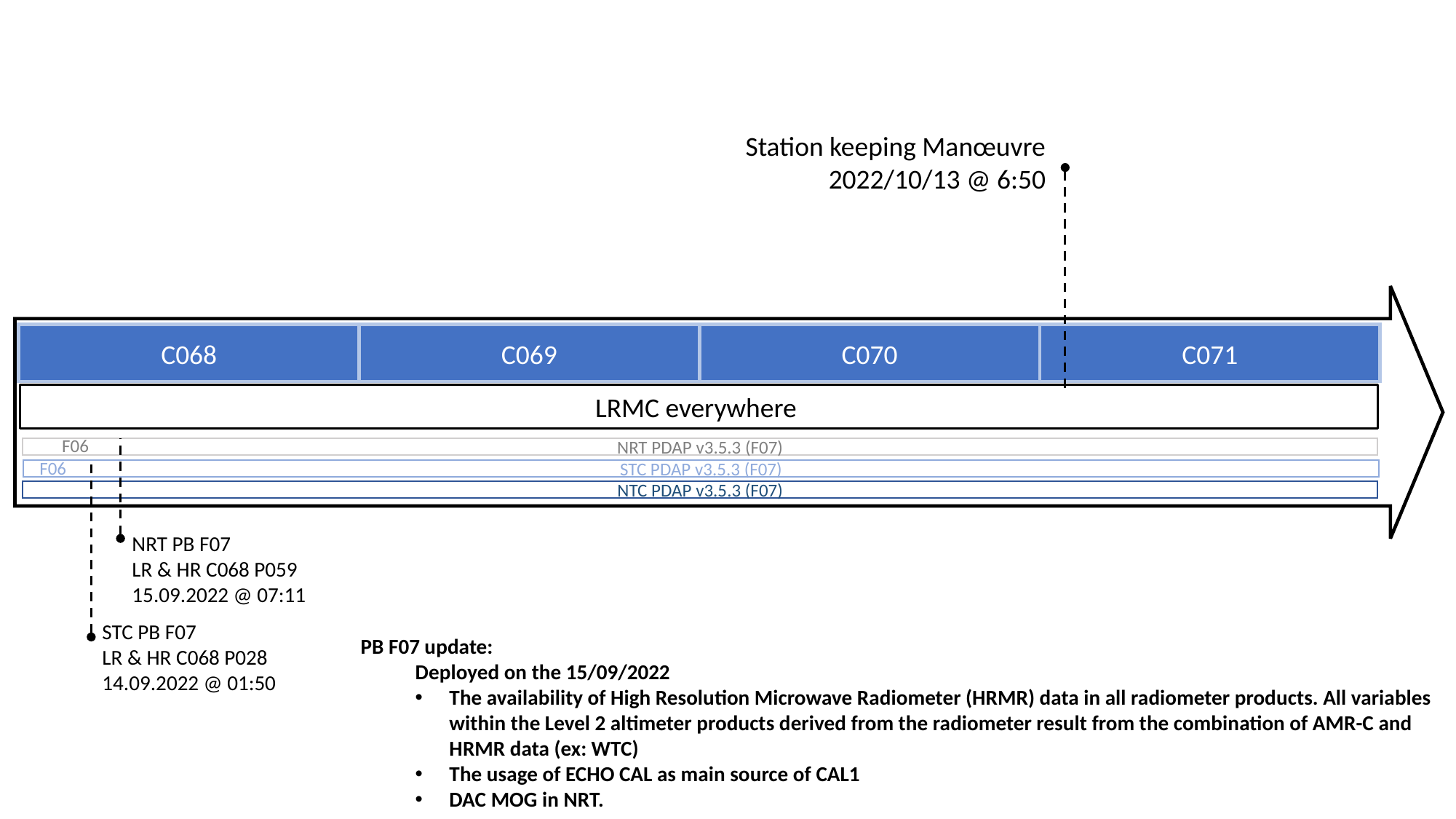

Station keeping Manœuvre
2022/10/13 @ 6:50

C068
C070
C071
C069
LRMC everywhere
F06
NRT PDAP v3.5.3 (F07)
F06
STC PDAP v3.5.3 (F07)
NTC PDAP v3.5.3 (F07)
NRT PB F07
LR & HR C068 P059
15.09.2022 @ 07:11
STC PB F07
LR & HR C068 P028
14.09.2022 @ 01:50
PB F07 update:
Deployed on the 15/09/2022
The availability of High Resolution Microwave Radiometer (HRMR) data in all radiometer products. All variables within the Level 2 altimeter products derived from the radiometer result from the combination of AMR-C and HRMR data (ex: WTC)
The usage of ECHO CAL as main source of CAL1
DAC MOG in NRT.